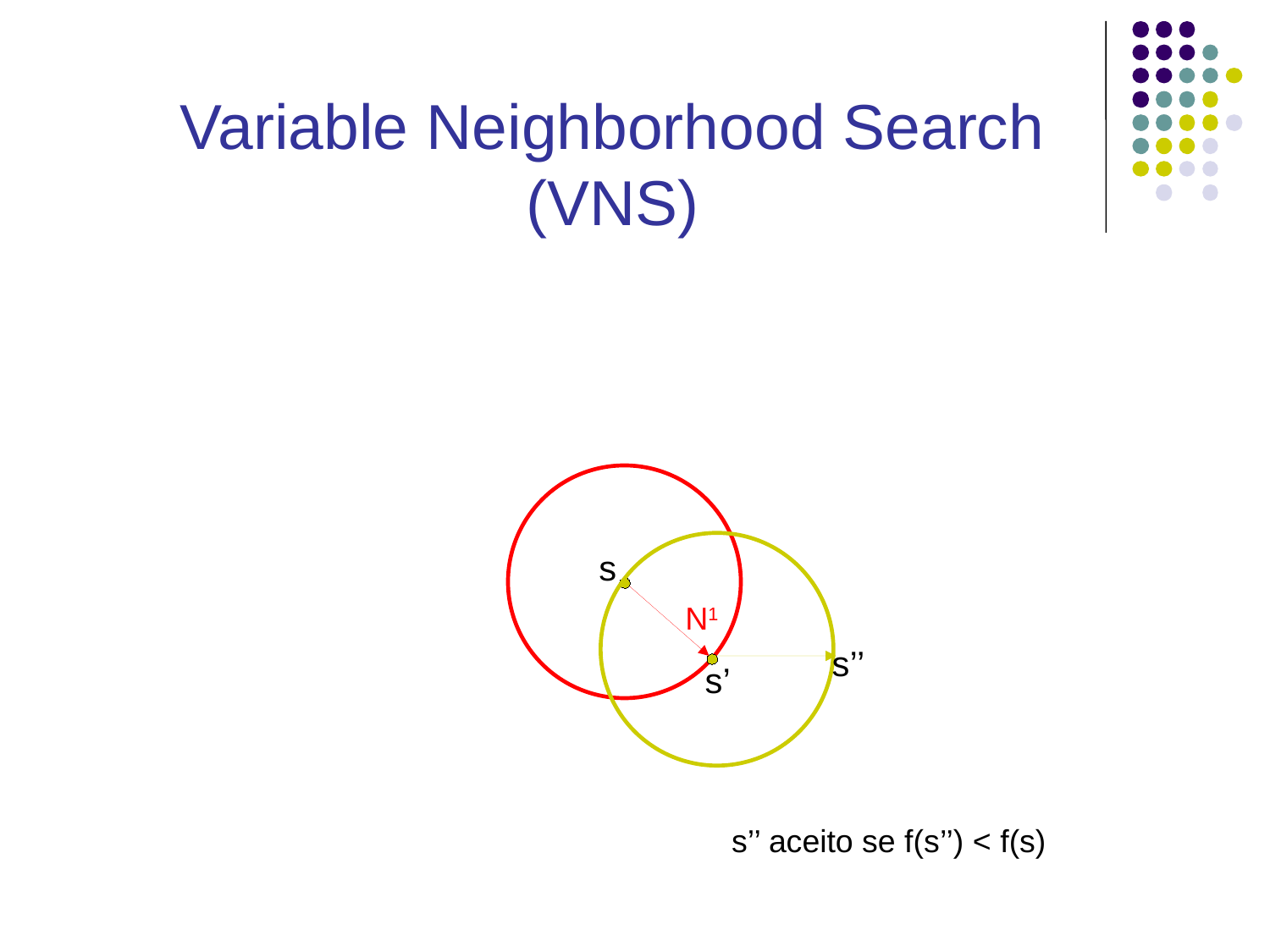

Variable Neighborhood Search (VNS)

s

N1
s’’
s’

s’’ aceito se f(s’’) < f(s)